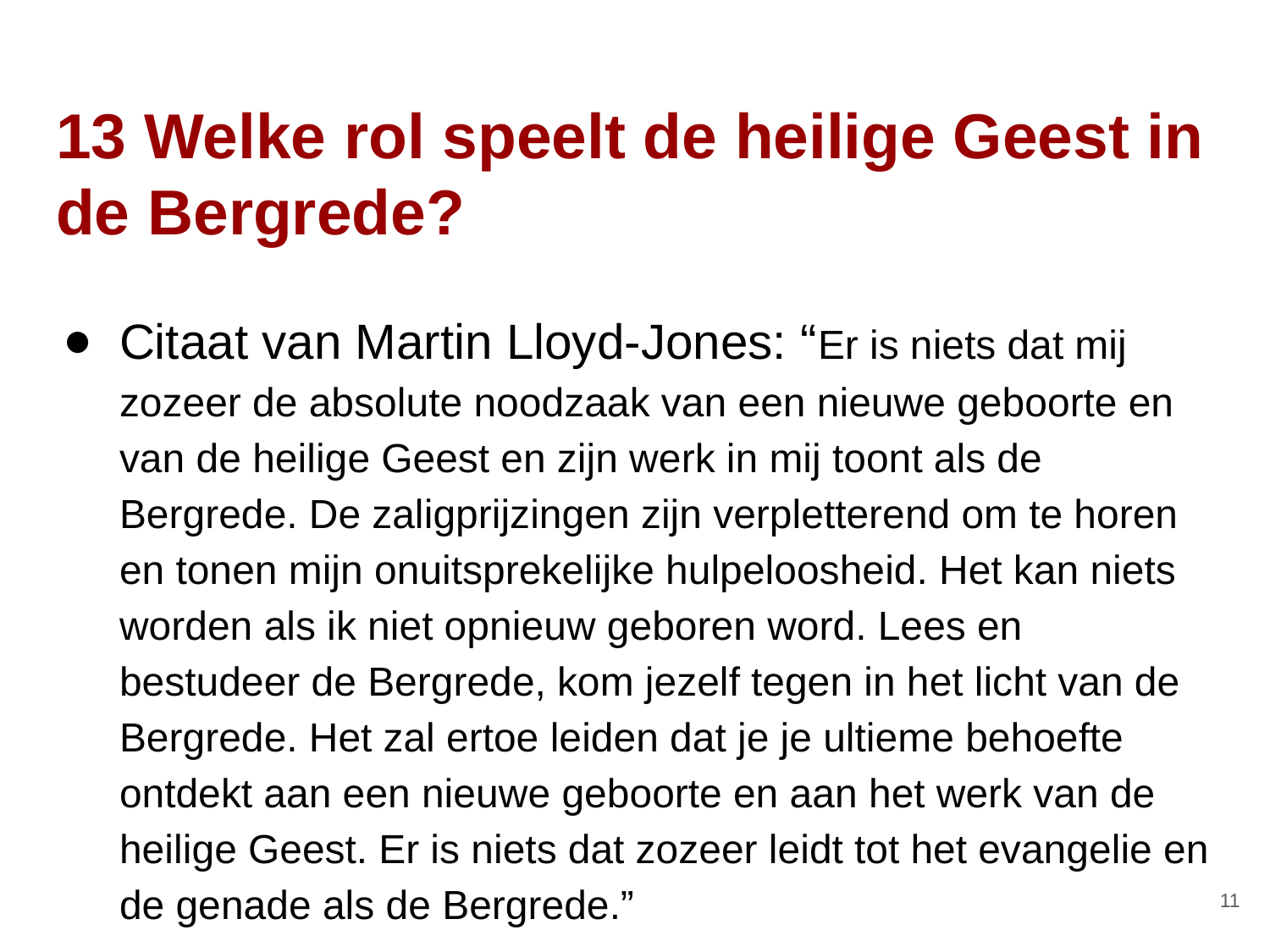

# 13 Welke rol speelt de heilige Geest in de Bergrede?
Citaat van Martin Lloyd-Jones: “Er is niets dat mij zozeer de absolute noodzaak van een nieuwe geboorte en van de heilige Geest en zijn werk in mij toont als de Bergrede. De zaligprijzingen zijn verpletterend om te horen en tonen mijn onuitsprekelijke hulpeloosheid. Het kan niets worden als ik niet opnieuw geboren word. Lees en bestudeer de Bergrede, kom jezelf tegen in het licht van de Bergrede. Het zal ertoe leiden dat je je ultieme behoefte ontdekt aan een nieuwe geboorte en aan het werk van de heilige Geest. Er is niets dat zozeer leidt tot het evangelie en de genade als de Bergrede.”
11